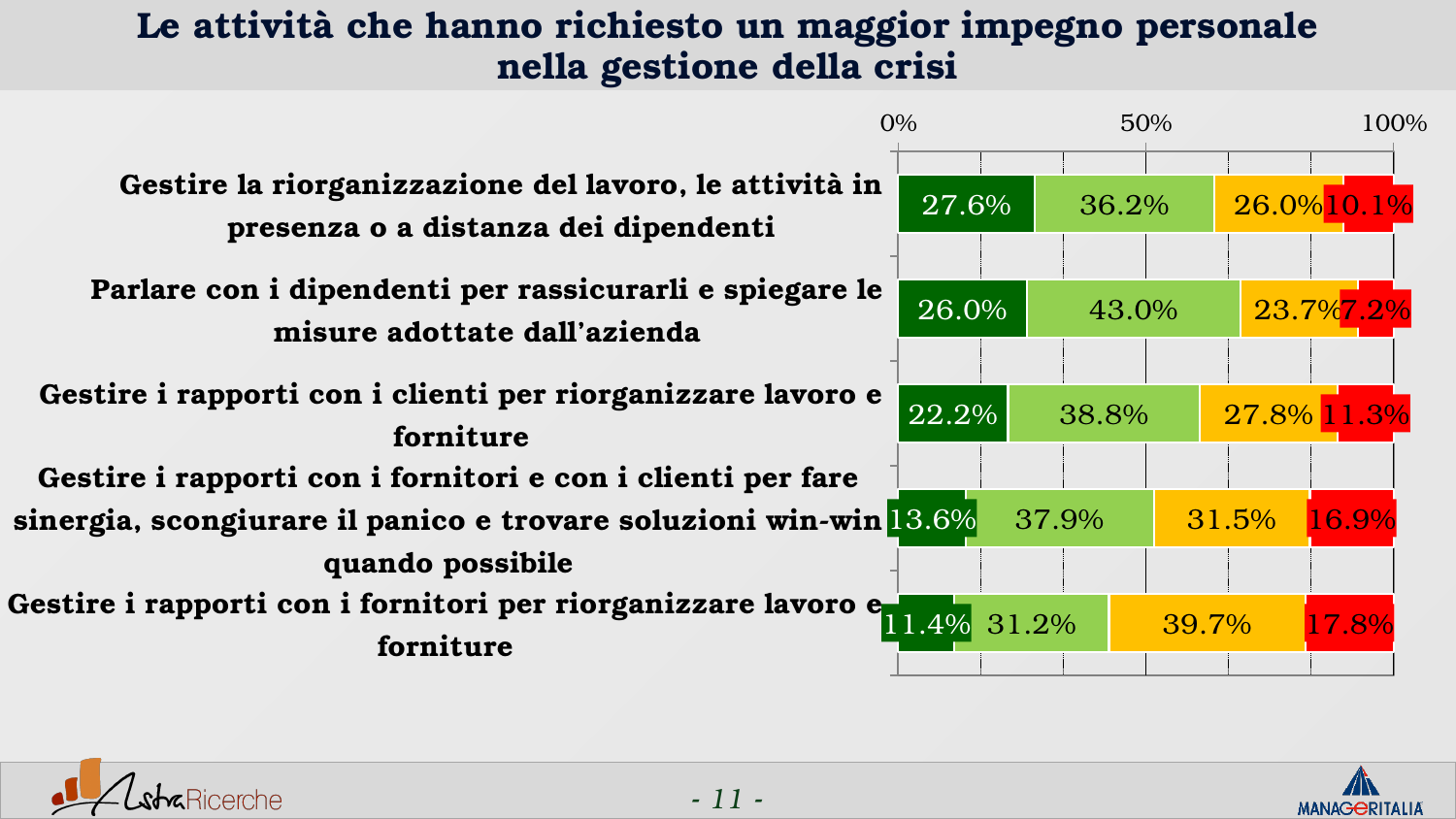

# Le attività che hanno richiesto un maggior impegno personale nella gestione della crisi

### Chart

| Category | Molto | Abbastanza | Poco | Per niente |
|---|---|---|---|---|
| Gestire la riorganizzazione del lavoro, le attività in presenza o a distanza dei dipendenti | 0.27617080688476603 | 0.362258949279785 | 0.260330581665039 | 0.101239671707153 |
| Parlare con i dipendenti per rassicurarli e spiegare le misure adottate dall’azienda | 0.260330581665039 | 0.430440788269043 | 0.236914596557617 | 0.0723140478134155 |
| Gestire i rapporti con i clienti per riorganizzare lavoro e forniture | 0.22176307678222698 | 0.387741050720215 | 0.277548217773438 | 0.11294765472412101 |
| Gestire i rapporti con i fornitori e con i clienti per fare sinergia, scongiurare il panico e trovare soluzioni win-win quando possibile | 0.136363639831543 | 0.379476585388184 | 0.315426998138428 | 0.168732776641846 |
| Gestire i rapporti con i fornitori per riorganizzare lavoro e forniture | 0.11363636016845699 | 0.311983470916748 | 0.396694221496582 | 0.177685947418213 |